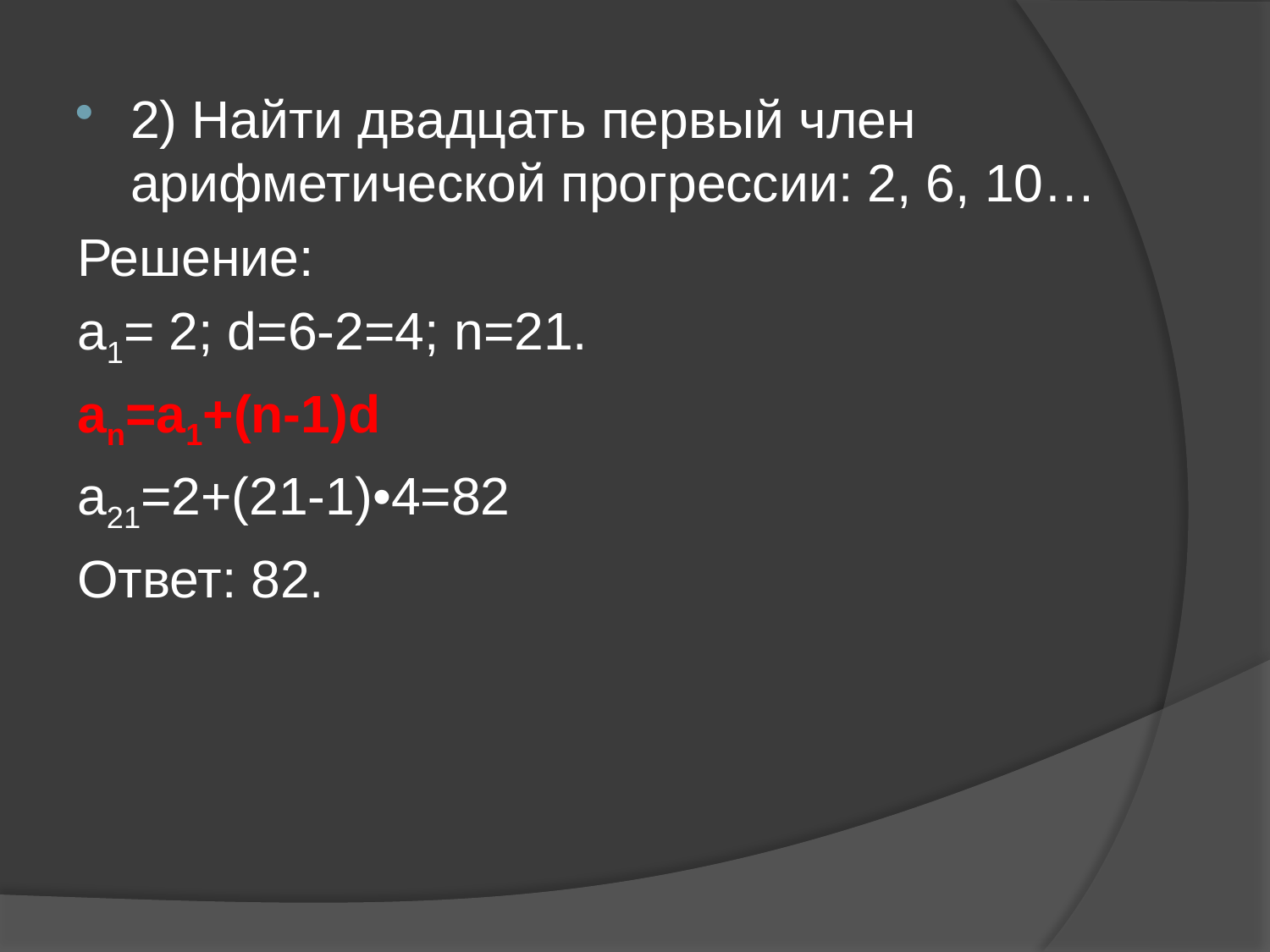

2) Найти двадцать первый член арифметической прогрессии: 2, 6, 10…
Решение:
а1= 2; d=6-2=4; n=21.
an=a1+(n-1)d
а21=2+(21-1)•4=82
Ответ: 82.